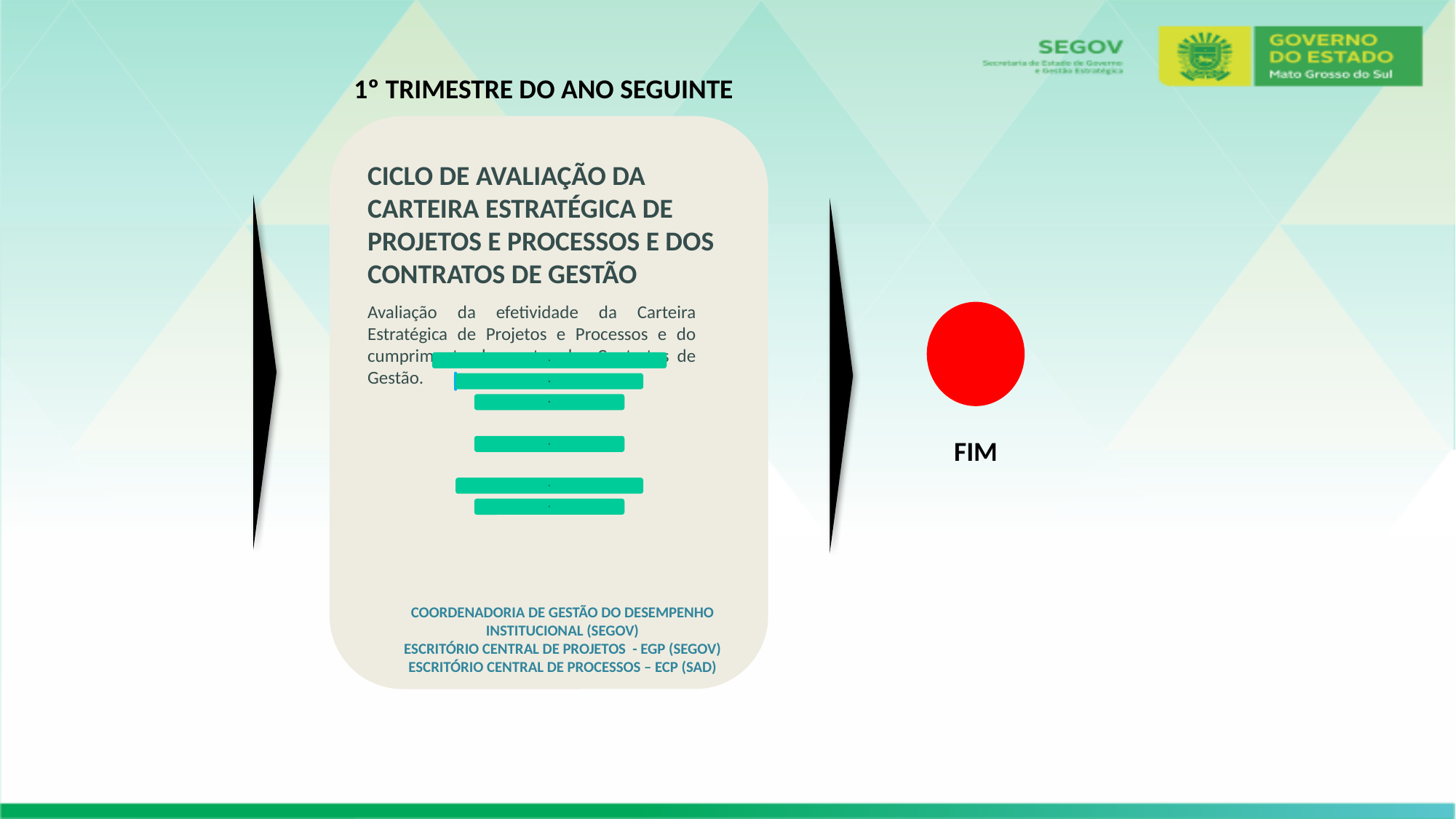

1º Trimestre do Ano seguinte

CICLO DE AVALIAÇÃO DA CARTEIRA ESTRATÉGICA DE PROJETOS E PROCESSOS E DOS CONTRATOS DE GESTÃO
Avaliação da efetividade da Carteira Estratégica de Projetos e Processos e do cumprimento das metas dos Contratos de Gestão.

A
B
D
E
C
F

FIM
COORDENADORIA DE GESTÃO DO DESEMPENHO INSTITUCIONAL (SEGOV)
ESCRITÓRIO CENTRAL DE PROJETOS  - EGP (SEGOV)
ESCRITÓRIO CENTRAL DE PROCESSOS – ECP (SAD)